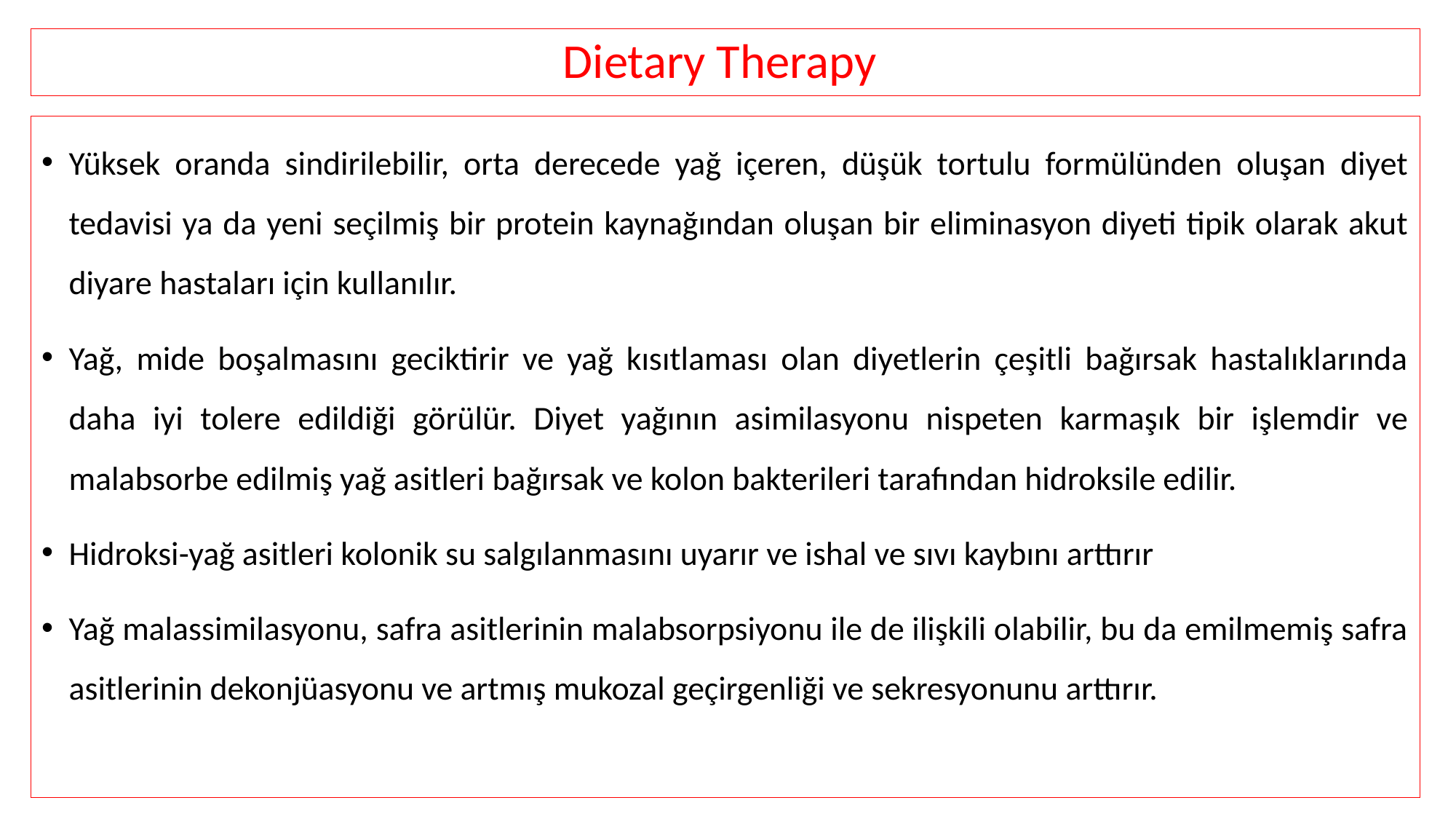

# Dietary Therapy
Yüksek oranda sindirilebilir, orta derecede yağ içeren, düşük tortulu formülünden oluşan diyet tedavisi ya da yeni seçilmiş bir protein kaynağından oluşan bir eliminasyon diyeti tipik olarak akut diyare hastaları için kullanılır.
Yağ, mide boşalmasını geciktirir ve yağ kısıtlaması olan diyetlerin çeşitli bağırsak hastalıklarında daha iyi tolere edildiği görülür. Diyet yağının asimilasyonu nispeten karmaşık bir işlemdir ve malabsorbe edilmiş yağ asitleri bağırsak ve kolon bakterileri tarafından hidroksile edilir.
Hidroksi-yağ asitleri kolonik su salgılanmasını uyarır ve ishal ve sıvı kaybını arttırır
Yağ malassimilasyonu, safra asitlerinin malabsorpsiyonu ile de ilişkili olabilir, bu da emilmemiş safra asitlerinin dekonjüasyonu ve artmış mukozal geçirgenliği ve sekresyonunu arttırır.